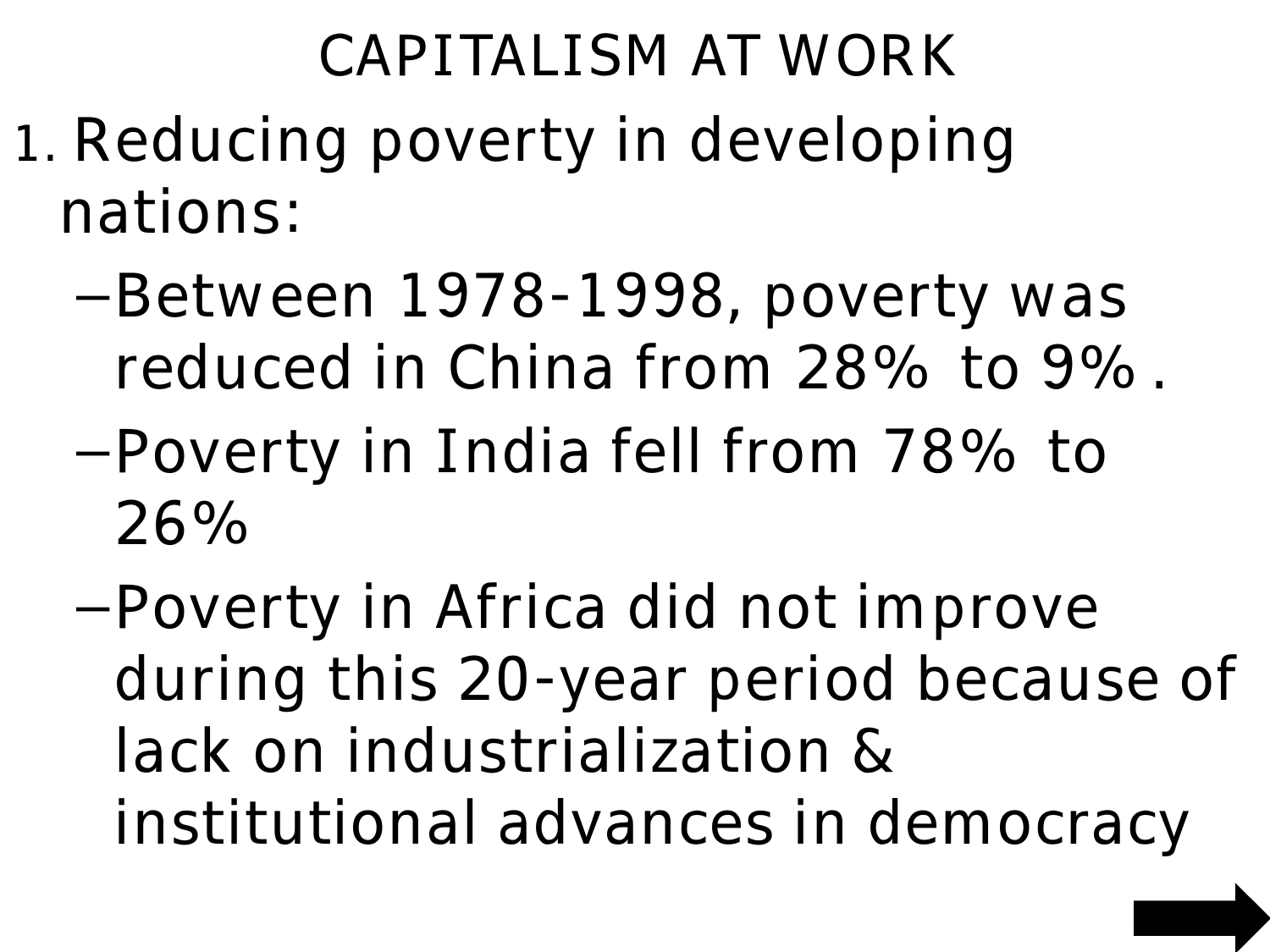

# CAPITALISM AT WORK
1. Reducing poverty in developing nations:
Between 1978-1998, poverty was reduced in China from 28% to 9%.
Poverty in India fell from 78% to 26%
Poverty in Africa did not improve during this 20-year period because of lack on industrialization & institutional advances in democracy